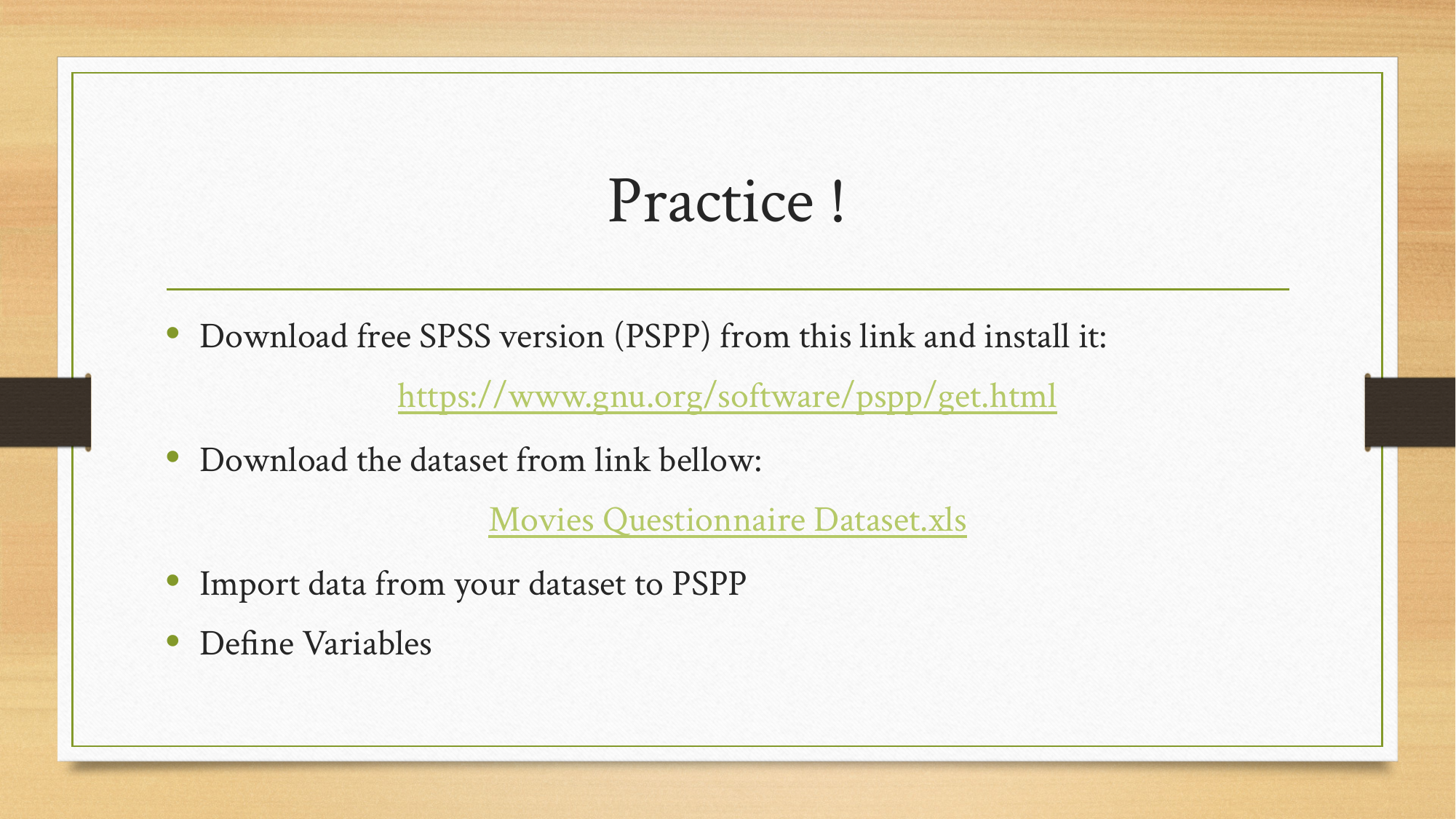

# Practice !
Download free SPSS version (PSPP) from this link and install it:
https://www.gnu.org/software/pspp/get.html
Download the dataset from link bellow:
Movies Questionnaire Dataset.xls
Import data from your dataset to PSPP
Define Variables